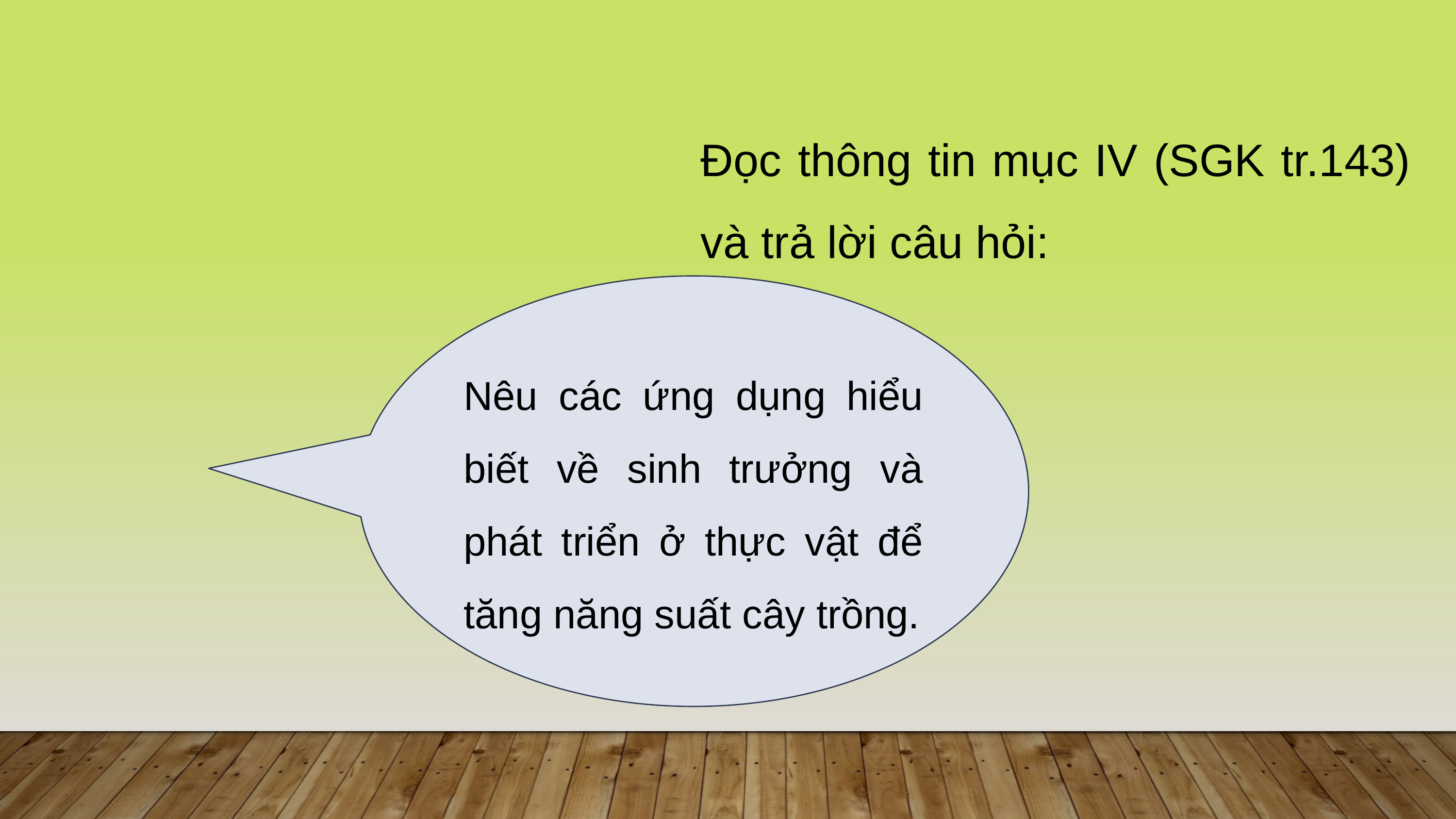

Đọc thông tin mục IV (SGK tr.143) và trả lời câu hỏi:
Nêu các ứng dụng hiểu biết về sinh trưởng và phát triển ở thực vật để tăng năng suất cây trồng.